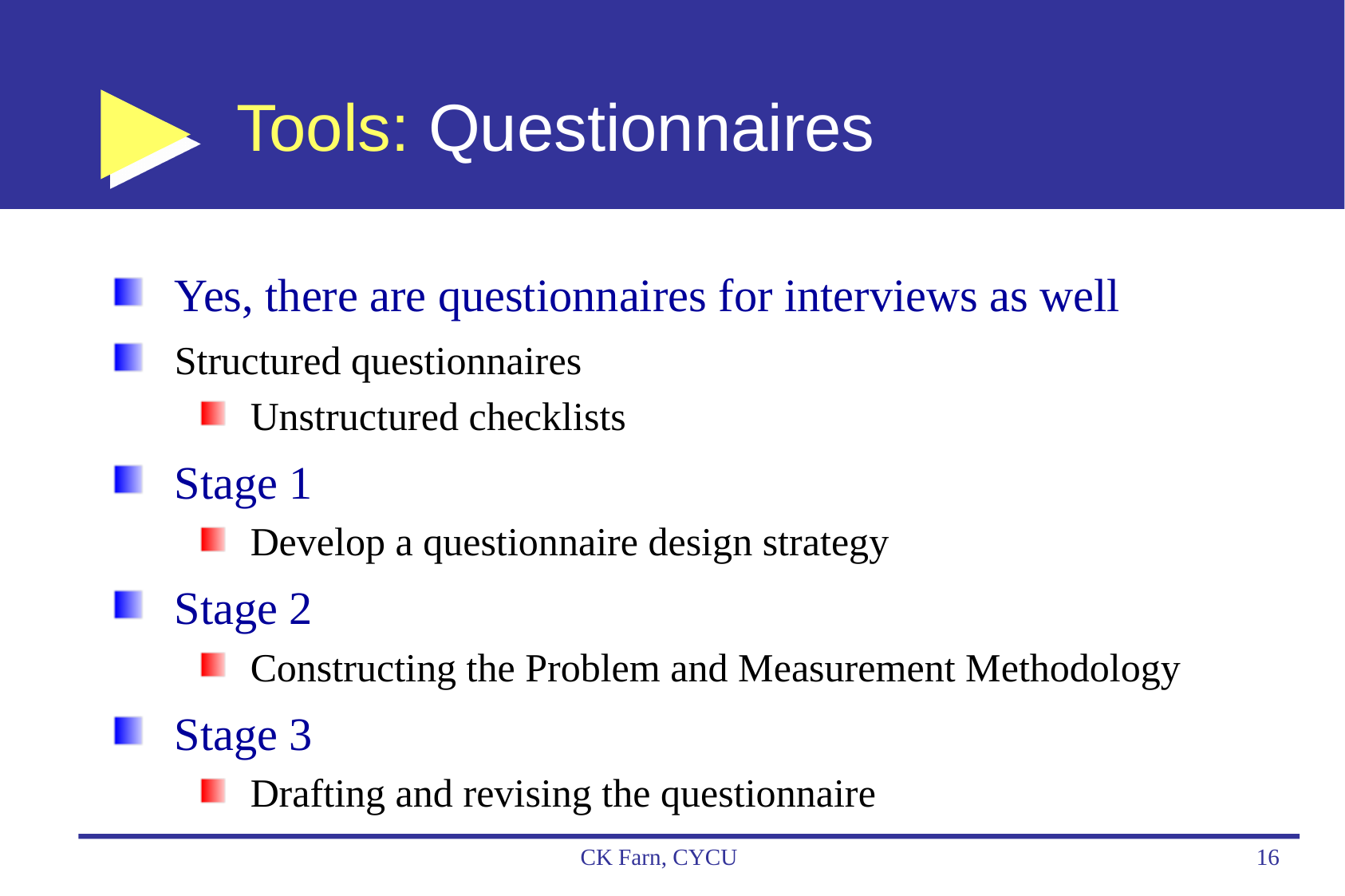

# Tools: Questionnaires
Yes, there are questionnaires for interviews as well
Structured questionnaires
Unstructured checklists
Stage 1
Develop a questionnaire design strategy
Stage 2
Constructing the Problem and Measurement Methodology
Stage 3
Drafting and revising the questionnaire
CK Farn, CYCU
16